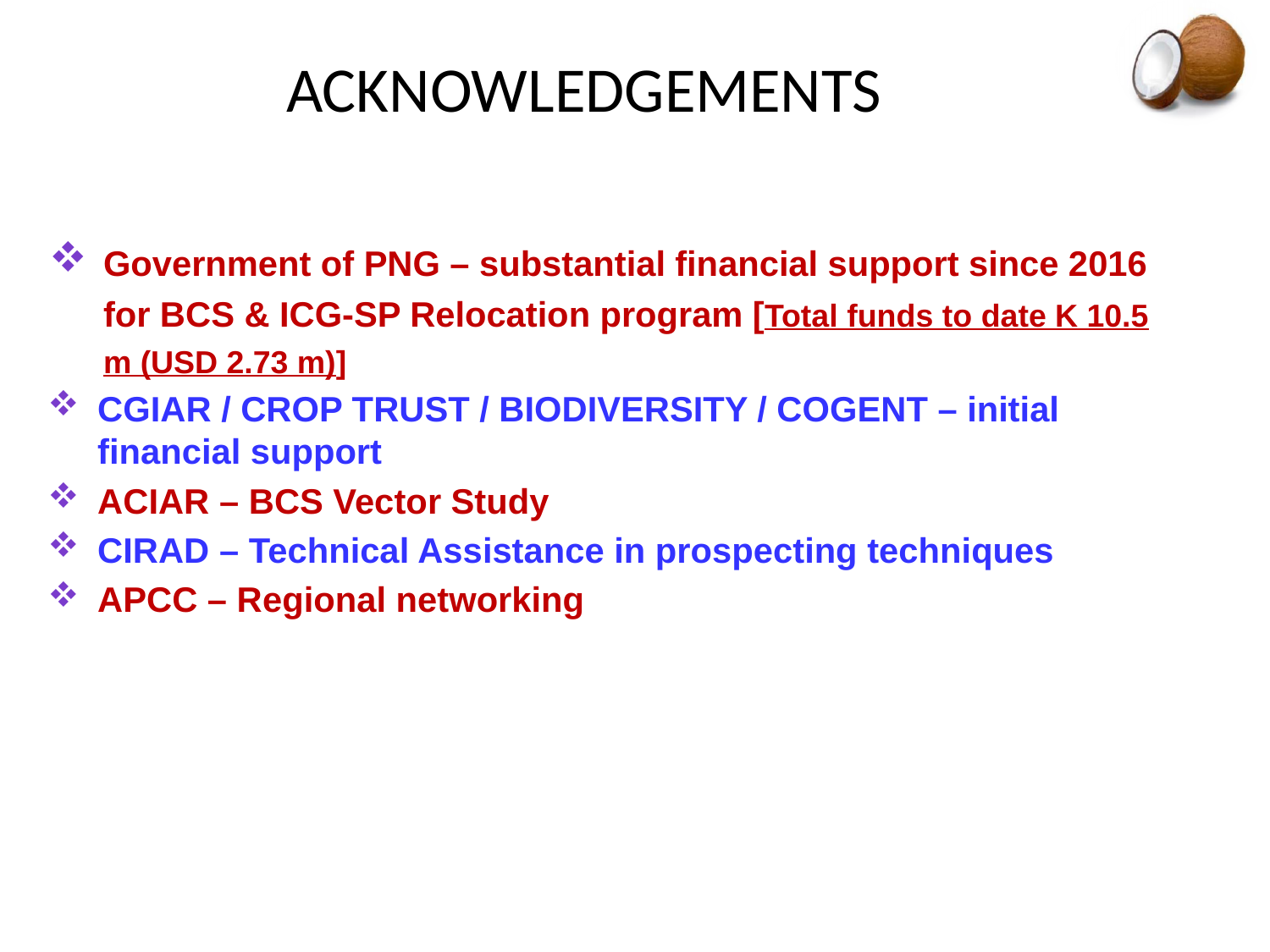

# ACKNOWLEDGEMENTS
Government of PNG – substantial financial support since 2016 for BCS & ICG-SP Relocation program [Total funds to date K 10.5 m (USD 2.73 m)]
CGIAR / CROP TRUST / BIODIVERSITY / COGENT – initial financial support
ACIAR – BCS Vector Study
CIRAD – Technical Assistance in prospecting techniques
APCC – Regional networking